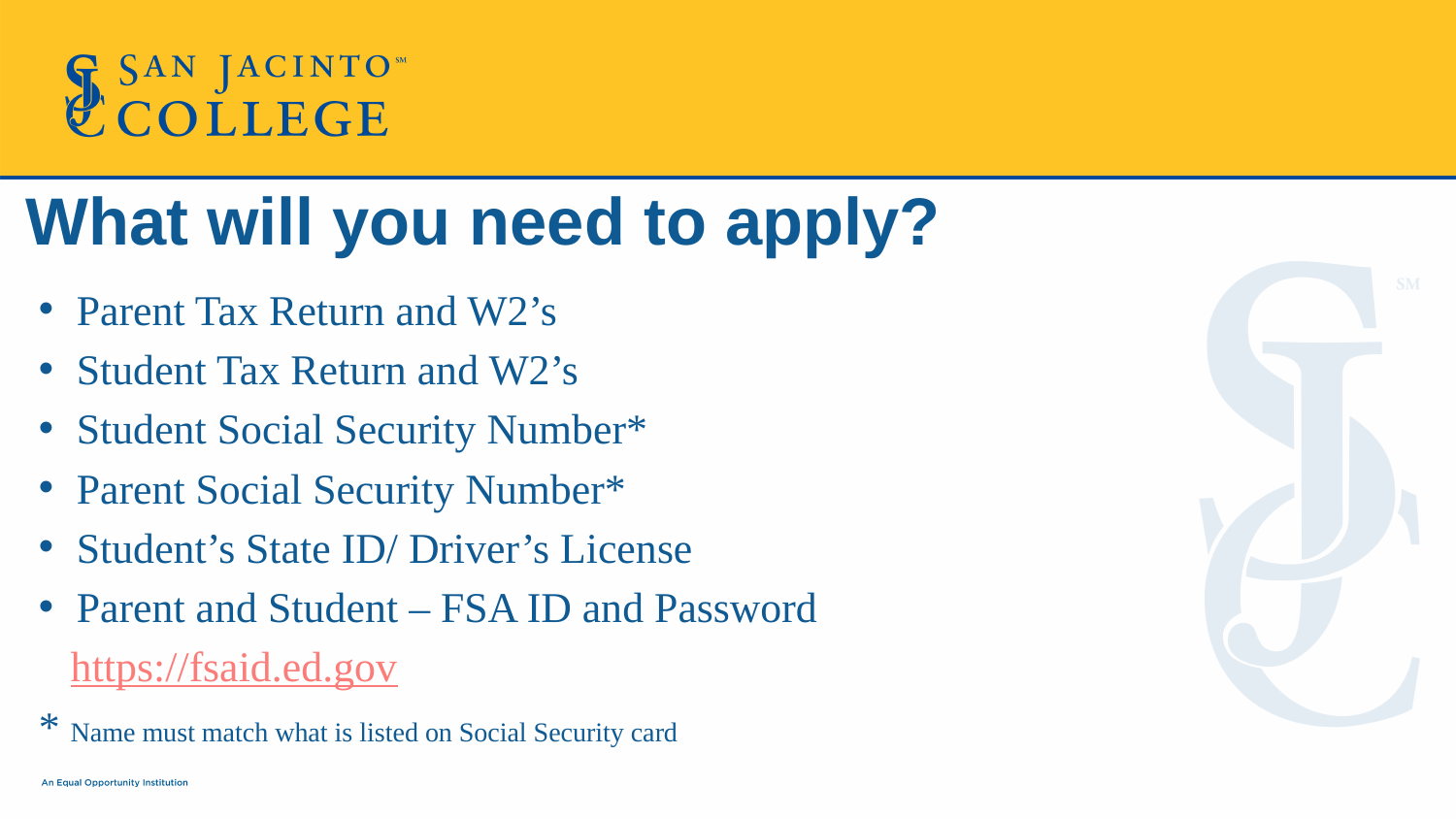

# What will you need to apply?
Parent Tax Return and W2’s
Student Tax Return and W2’s
Student Social Security Number*
Parent Social Security Number*
Student’s State ID/ Driver’s License
Parent and Student – FSA ID and Password
   https://fsaid.ed.gov
* Name must match what is listed on Social Security card